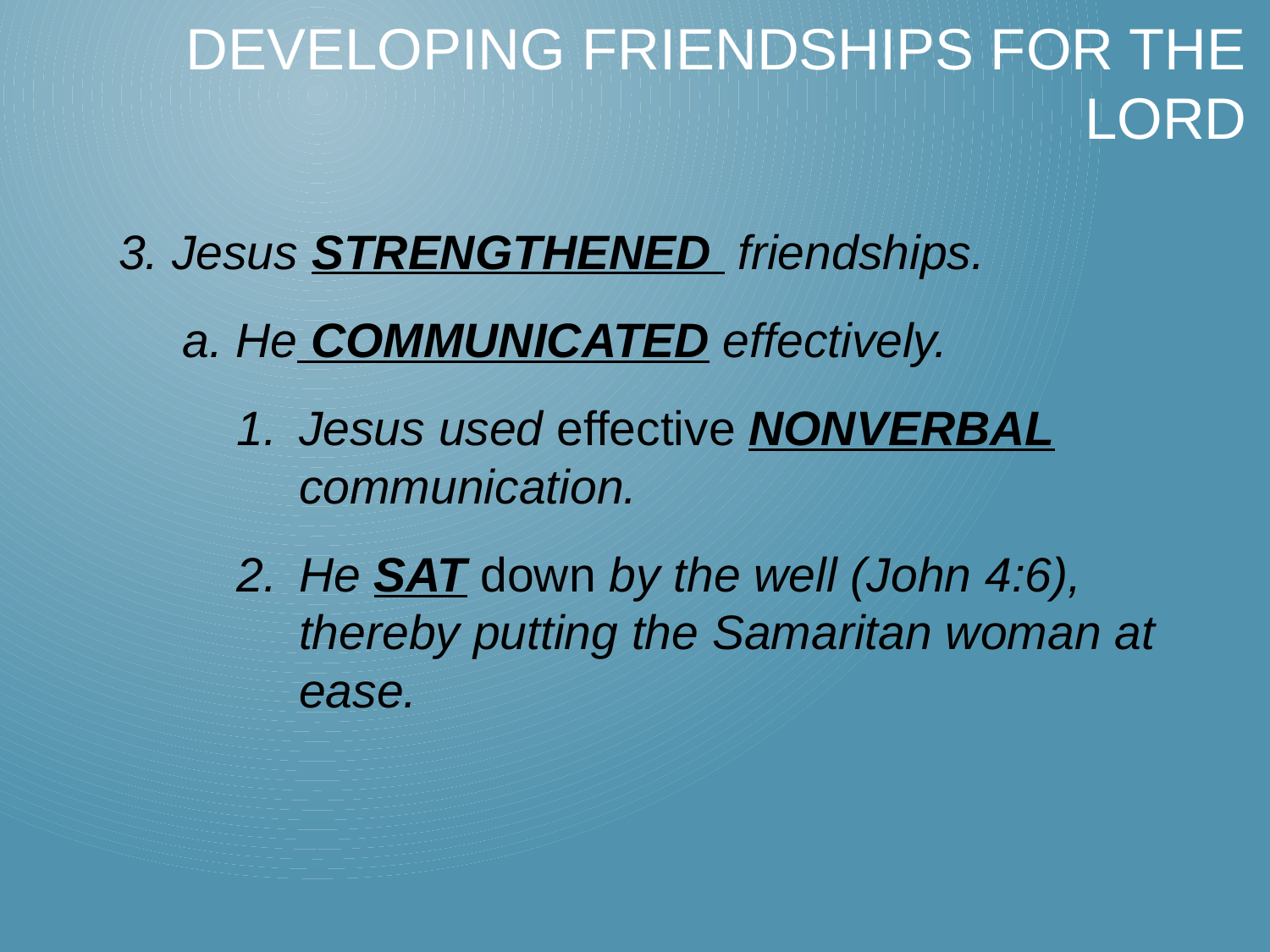

# Developing Friendships for the Lord
3. Jesus STRENGTHENED  friendships.
a. He COMMUNICATED effectively.
Jesus used effective NONVERBAL  communication.
He SAT down by the well (John 4:6), thereby putting the Samaritan woman at ease.